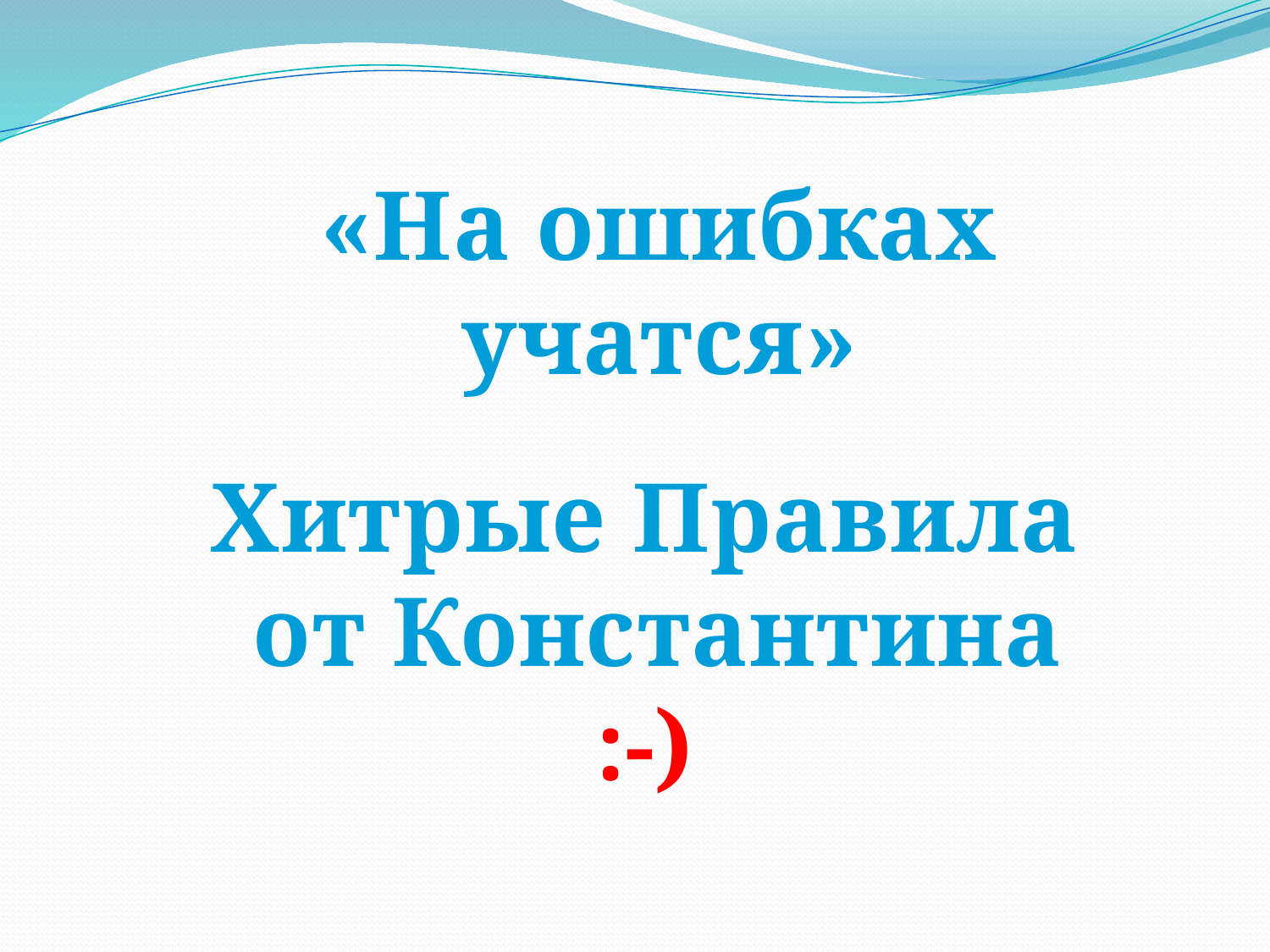

«На ошибках учатся»
Хитрые Правила
 от Константина
:-)